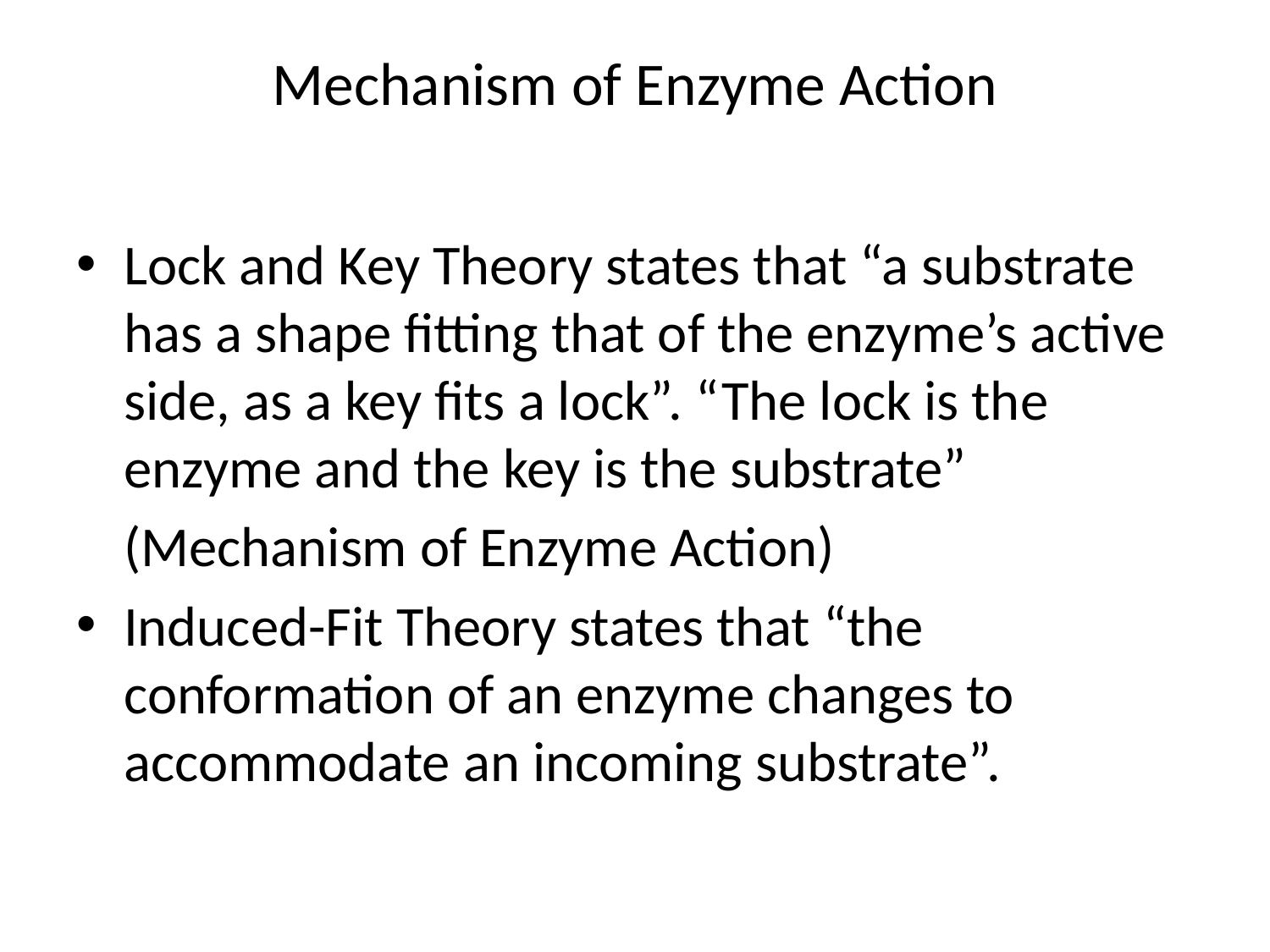

# Mechanism of Enzyme Action
Lock and Key Theory states that “a substrate has a shape fitting that of the enzyme’s active side, as a key fits a lock”. “The lock is the enzyme and the key is the substrate”
	(Mechanism of Enzyme Action)
Induced-Fit Theory states that “the conformation of an enzyme changes to accommodate an incoming substrate”.